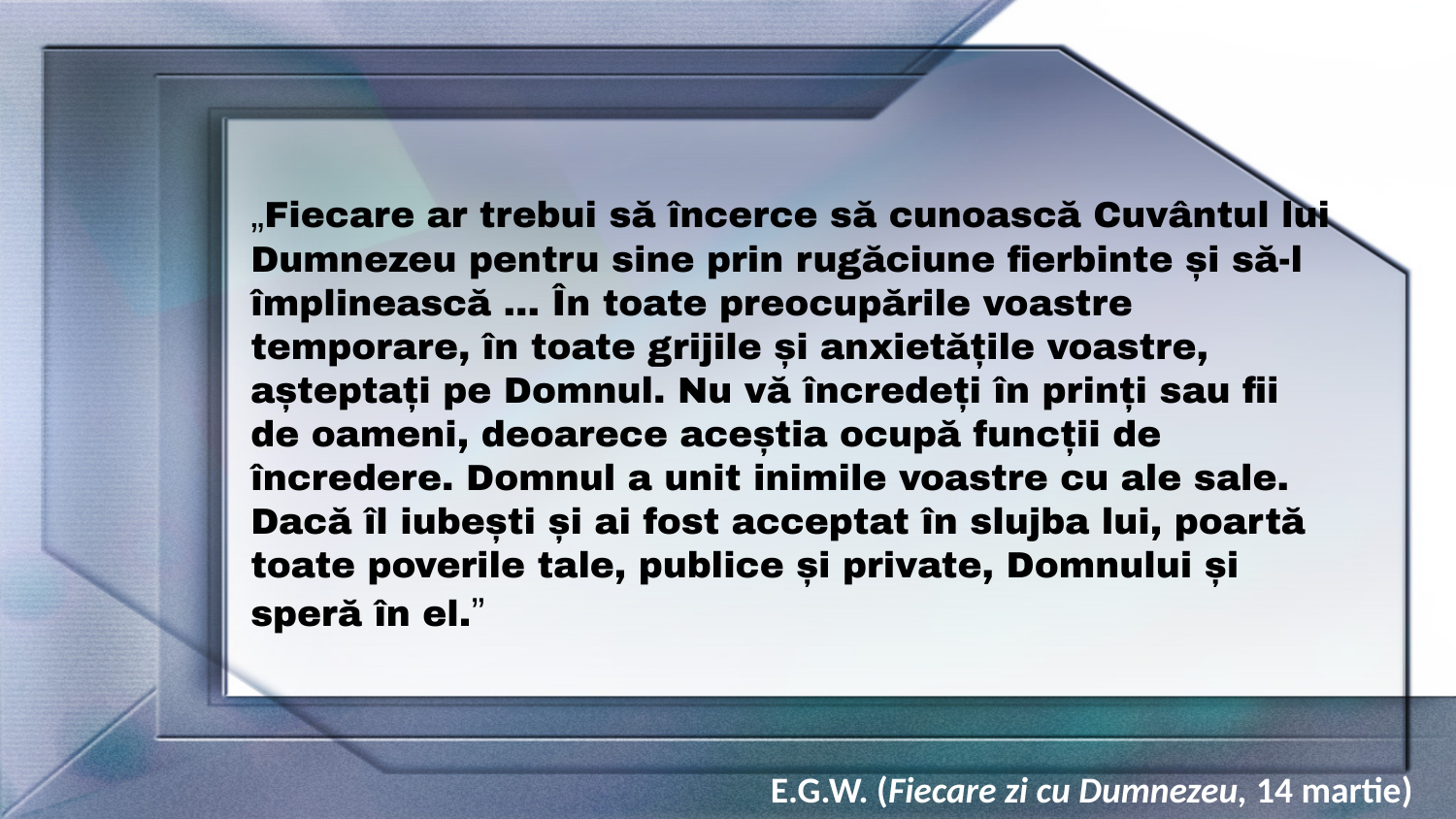

„Fiecare ar trebui să încerce să cunoască Cuvântul lui Dumnezeu pentru sine prin rugăciune fierbinte şi să-l împlinească ... În toate preocupările voastre temporare, în toate grijile şi anxietăţile voastre, aşteptaţi pe Domnul. Nu vă încredeţi în prinţi sau fii de oameni, deoarece aceştia ocupă funcţii de încredere. Domnul a unit inimile voastre cu ale sale. Dacă îl iubeşti şi ai fost acceptat în slujba lui, poartă toate poverile tale, publice şi private, Domnului şi speră în el.”
E.G.W. (Fiecare zi cu Dumnezeu, 14 martie)